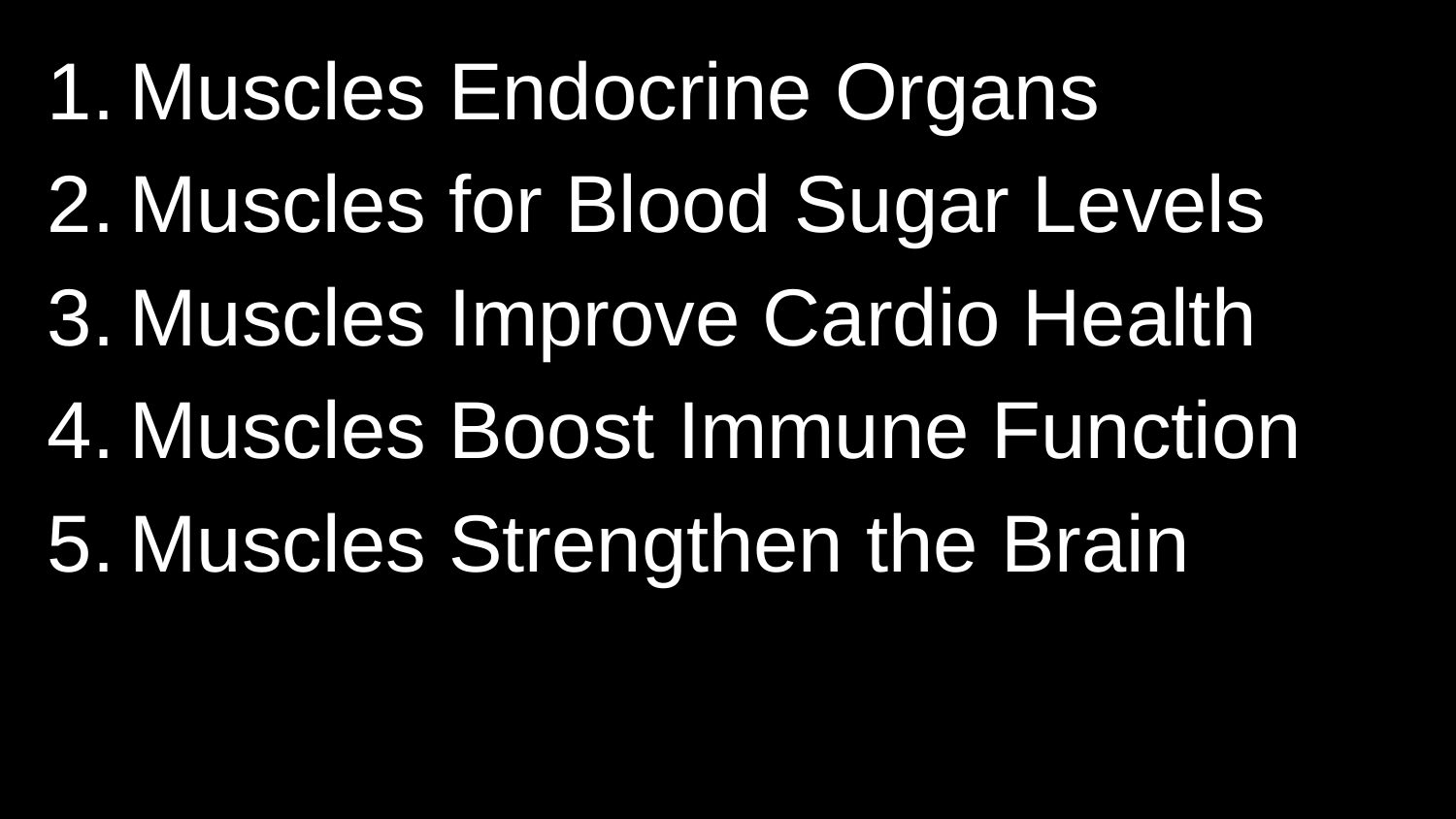

Muscles Endocrine Organs
Muscles for Blood Sugar Levels
Muscles Improve Cardio Health
Muscles Boost Immune Function
Muscles Strengthen the Brain